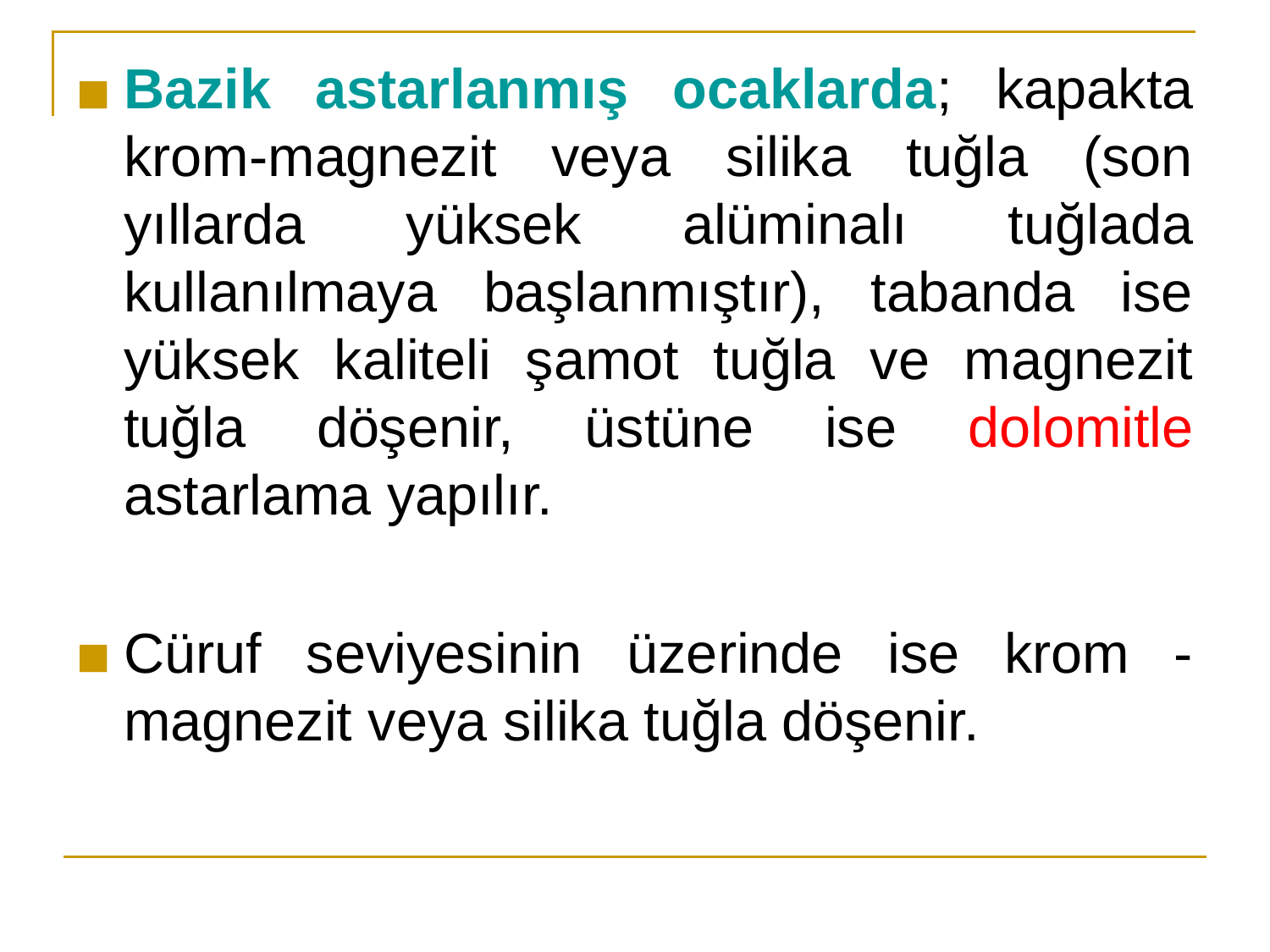

Bazik astarlanmış ocaklarda; kapakta krom-magnezit veya silika tuğla (son yıllarda yüksek alüminalı tuğlada kullanılmaya başlanmıştır), tabanda ise yüksek kaliteli şamot tuğla ve magnezit tuğla döşenir, üstüne ise dolomitle astarlama yapılır.

Cüruf seviyesinin üzerinde ise krom -magnezit veya silika tuğla döşenir.